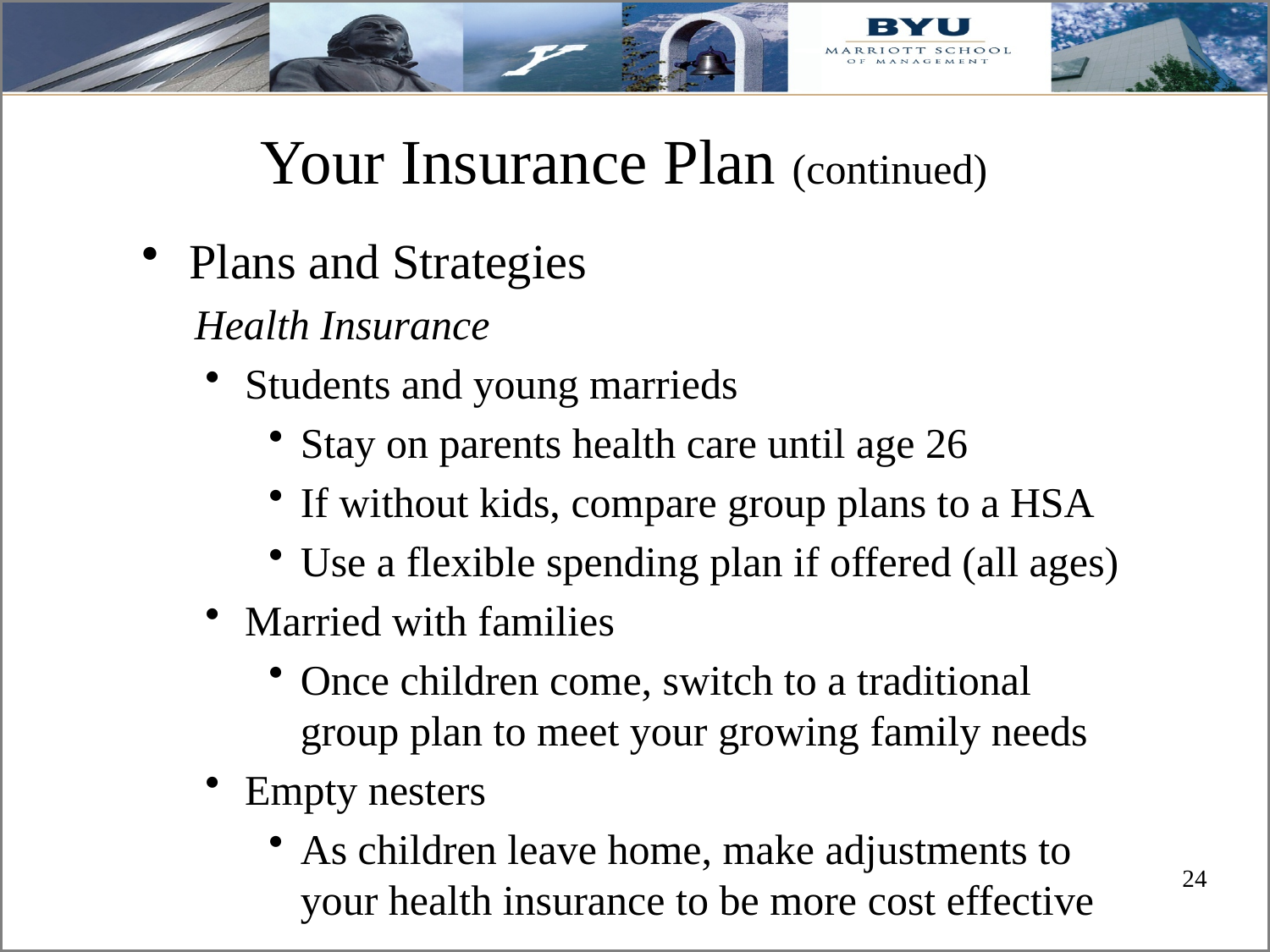

# Your Insurance Plan (continued)
Plans and Strategies
     Health Insurance
Students and young marrieds
Stay on parents health care until age 26
If without kids, compare group plans to a HSA
Use a flexible spending plan if offered (all ages)
Married with families
Once children come, switch to a traditional group plan to meet your growing family needs
Empty nesters
As children leave home, make adjustments to your health insurance to be more cost effective